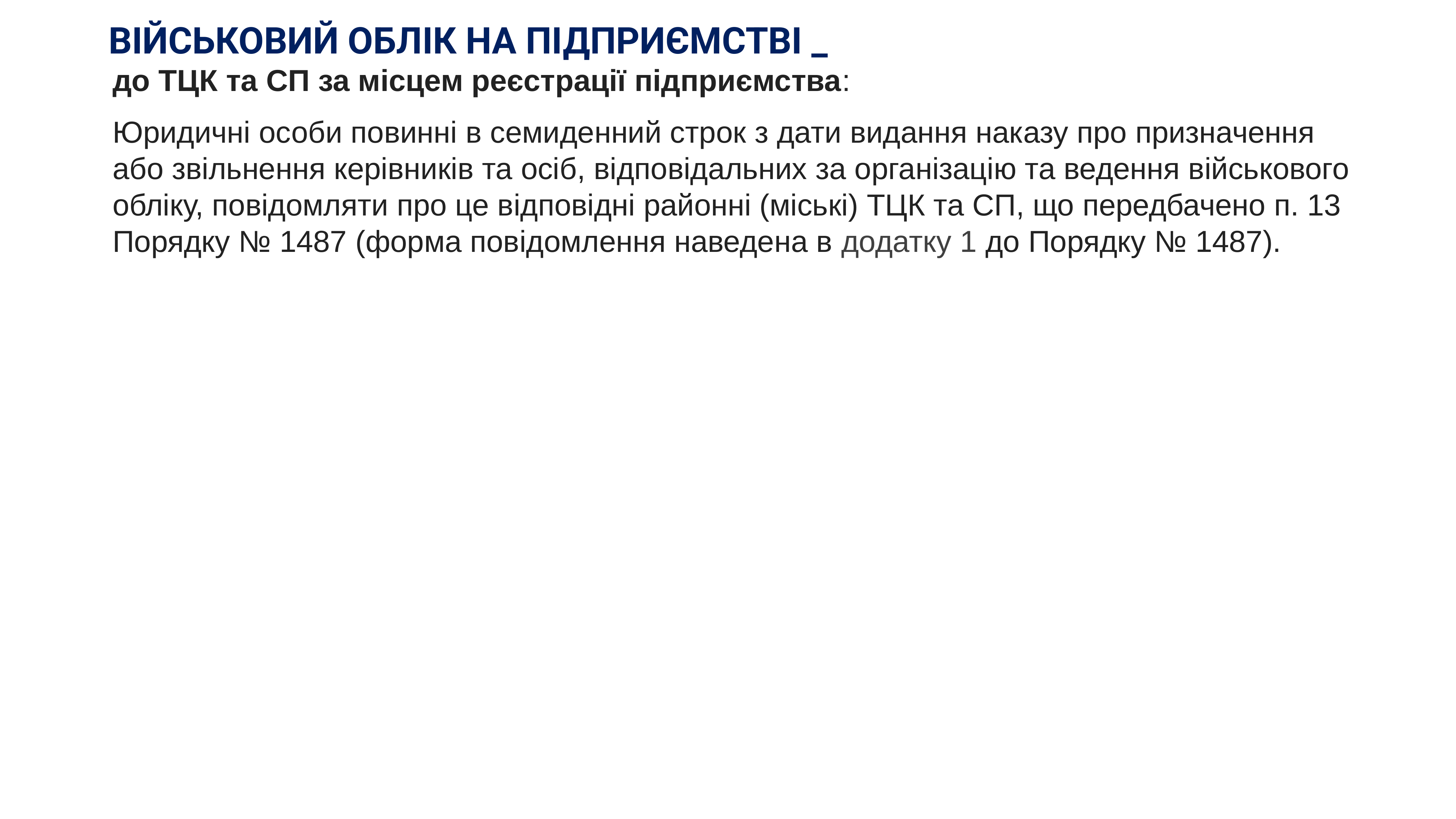

# ВІЙСЬКОВИЙ ОБЛІК НА ПІДПРИЄМСТВІ _
до ТЦК та СП за місцем реєстрації підприємства:
Юридичні особи повинні в семиденний строк з дати видання наказу про призначення або звільнення керівників та осіб, відповідальних за організацію та ведення військового обліку, повідомляти про це відповідні районні (міські) ТЦК та СП, що передбачено п. 13 Порядку № 1487 (форма повідомлення наведена в додатку 1 до Порядку № 1487).

KAZNACHEI
75